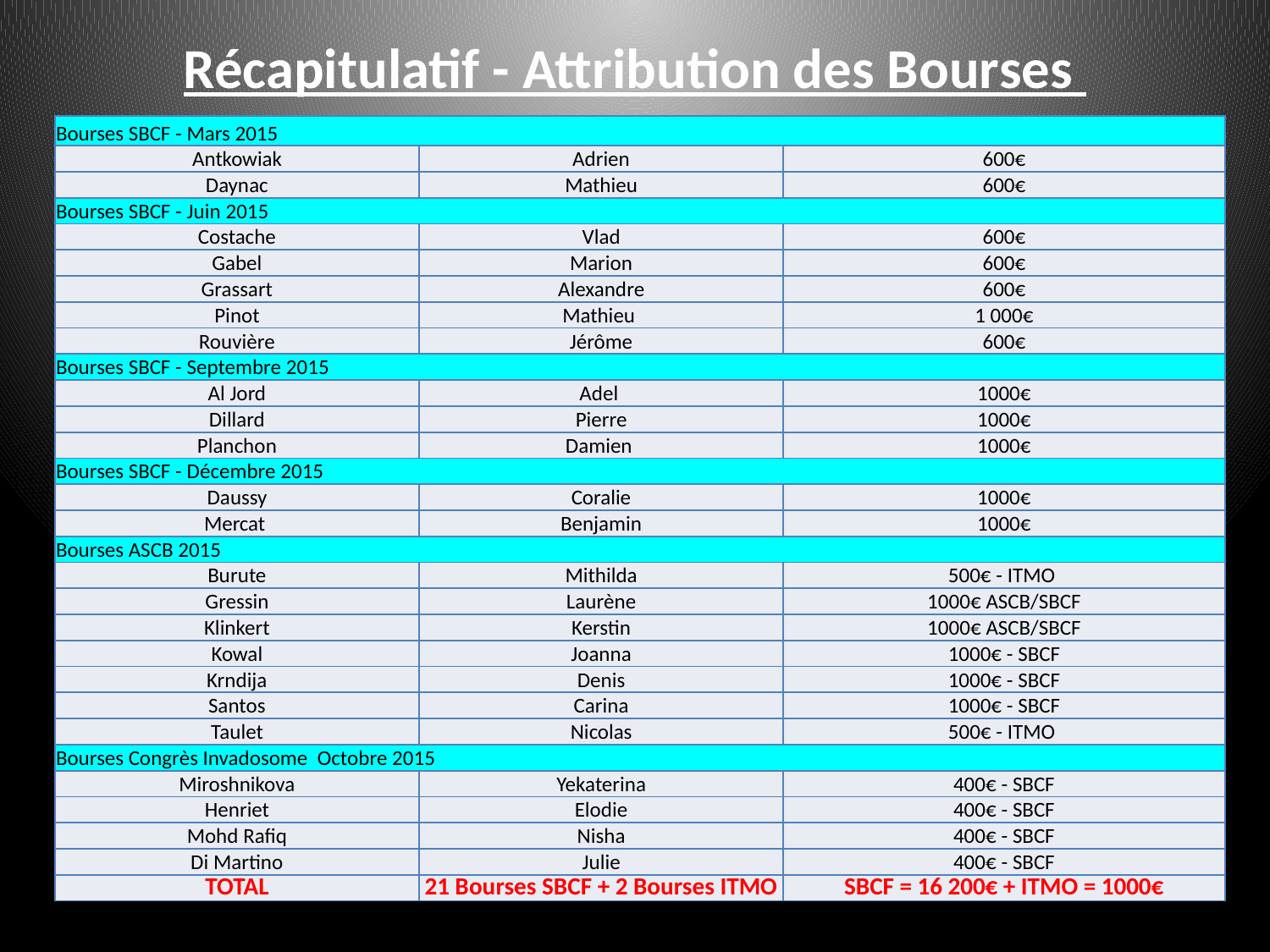

Récapitulatif - Attribution des Bourses
| Bourses SBCF - Mars 2015 |  |  |
| --- | --- | --- |
| Antkowiak | Adrien | 600€ |
| Daynac | Mathieu | 600€ |
| Bourses SBCF - Juin 2015 |  |  |
| Costache | Vlad | 600€ |
| Gabel | Marion | 600€ |
| Grassart | Alexandre | 600€ |
| Pinot | Mathieu | 1 000€ |
| Rouvière | Jérôme | 600€ |
| Bourses SBCF - Septembre 2015 |  |  |
| Al Jord | Adel | 1000€ |
| Dillard | Pierre | 1000€ |
| Planchon | Damien | 1000€ |
| Bourses SBCF - Décembre 2015 |  |  |
| Daussy | Coralie | 1000€ |
| Mercat | Benjamin | 1000€ |
| Bourses ASCB 2015 |  |  |
| Burute | Mithilda | 500€ - ITMO |
| Gressin | Laurène | 1000€ ASCB/SBCF |
| Klinkert | Kerstin | 1000€ ASCB/SBCF |
| Kowal | Joanna | 1000€ - SBCF |
| Krndija | Denis | 1000€ - SBCF |
| Santos | Carina | 1000€ - SBCF |
| Taulet | Nicolas | 500€ - ITMO |
| Bourses Congrès Invadosome Octobre 2015 |  |  |
| Miroshnikova | Yekaterina | 400€ - SBCF |
| Henriet | Elodie | 400€ - SBCF |
| Mohd Rafiq | Nisha | 400€ - SBCF |
| Di Martino | Julie | 400€ - SBCF |
| TOTAL | 21 Bourses SBCF + 2 Bourses ITMO | SBCF = 16 200€ + ITMO = 1000€ |